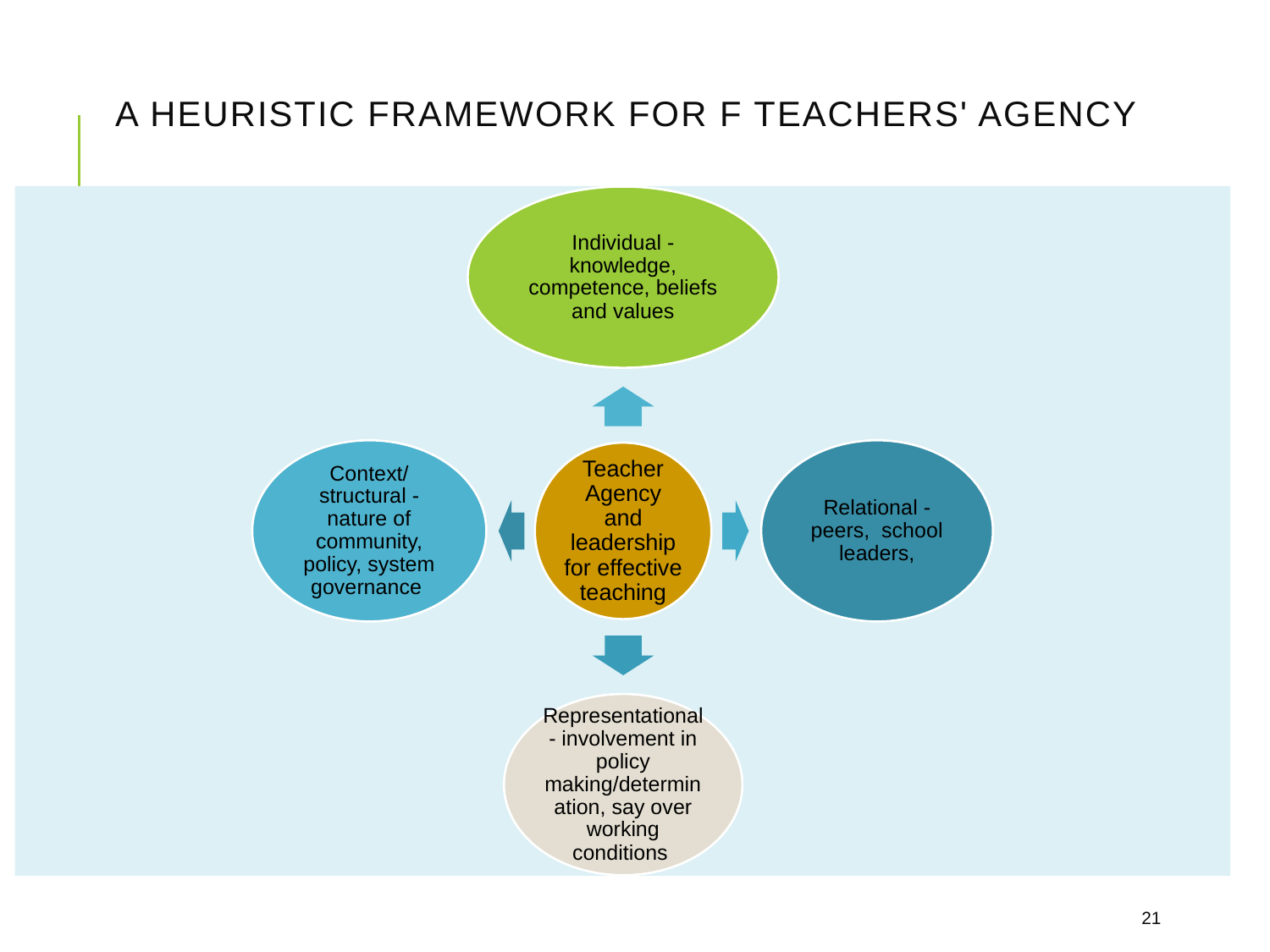

# A heuristic framework for f teachers' agency
Teacher Agency and leadership for effective teaching

Individual - knowledge, competence, beliefs and values

Relational - peers,  school leaders,

Representational - involvement in policy making/determination, say over working conditions

Context/structural - nature of community, policy, system governance
21